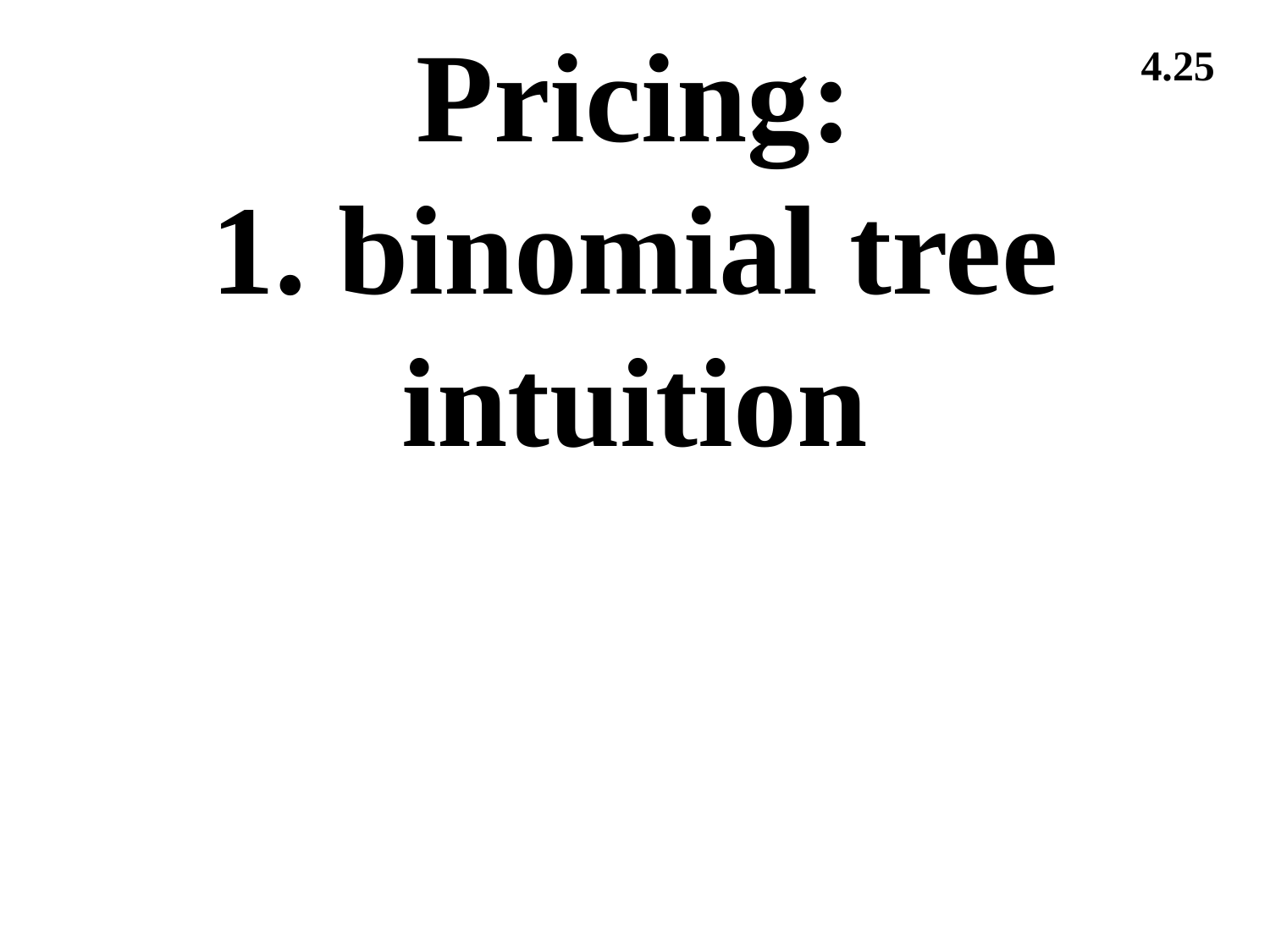

4.25
# Pricing: 1. binomial tree intuition